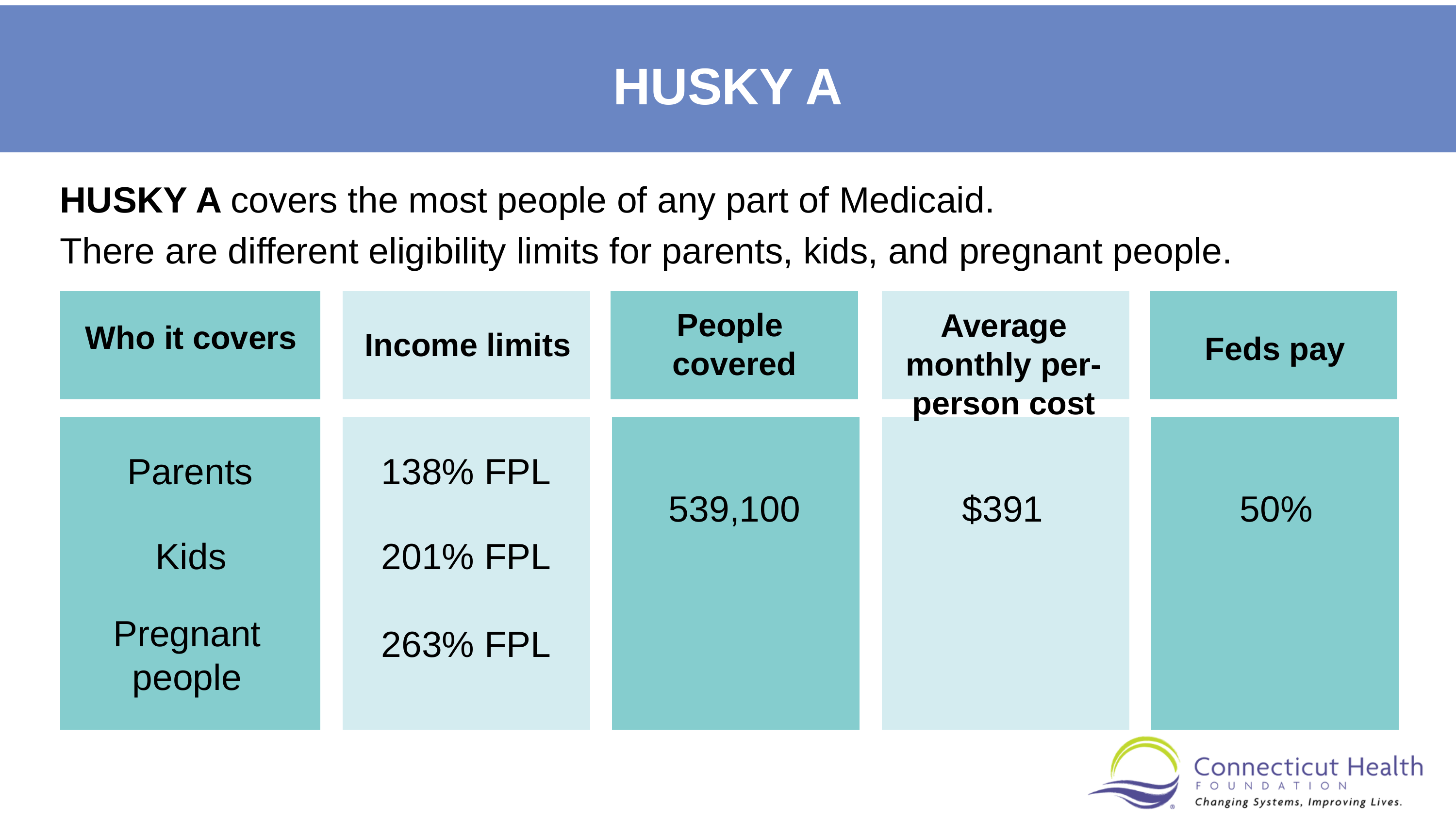

HUSKY A
HUSKY A covers the most people of any part of Medicaid.
There are different eligibility limits for parents, kids, and pregnant people.

People
covered
Average monthly per-person cost
Who it covers
Feds pay
Income limits

Parents
138% FPL
$391
50%
539,100
Kids
201% FPL
Pregnant people
263% FPL